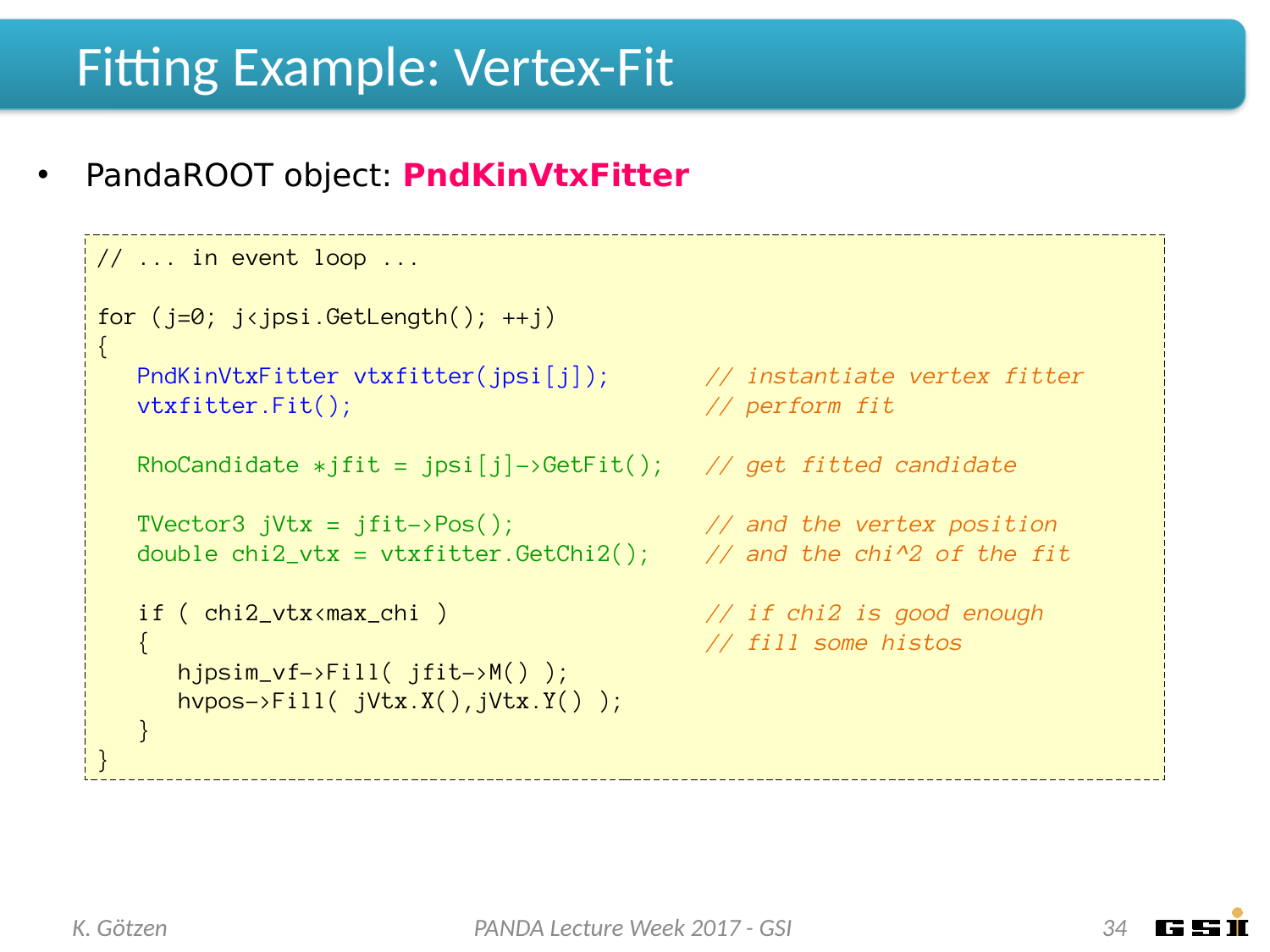

# Fitting Example: Vertex-Fit
PandaROOT object: PndKinVtxFitter

// ... in event loop ...

for (j=0; j<jpsi.GetLength(); ++j)
{
   PndKinVtxFitter vtxfitter(jpsi[j]);       // instantiate vertex fitter
   vtxfitter.Fit();                          // perform fit

   RhoCandidate *jfit = jpsi[j]->GetFit();   // get fitted candidate

   TVector3 jVtx = jfit->Pos();              // and the vertex position
   double chi2_vtx = vtxfitter.GetChi2();    // and the chi^2 of the fit

   if ( chi2_vtx<max_chi )                   // if chi2 is good enough
   {                                         // fill some histos
      hjpsim_vf->Fill( jfit->M() );
      hvpos->Fill( jVtx.X(),jVtx.Y() );
   }
}
K. Götzen
PANDA Lecture Week 2017 - GSI
34